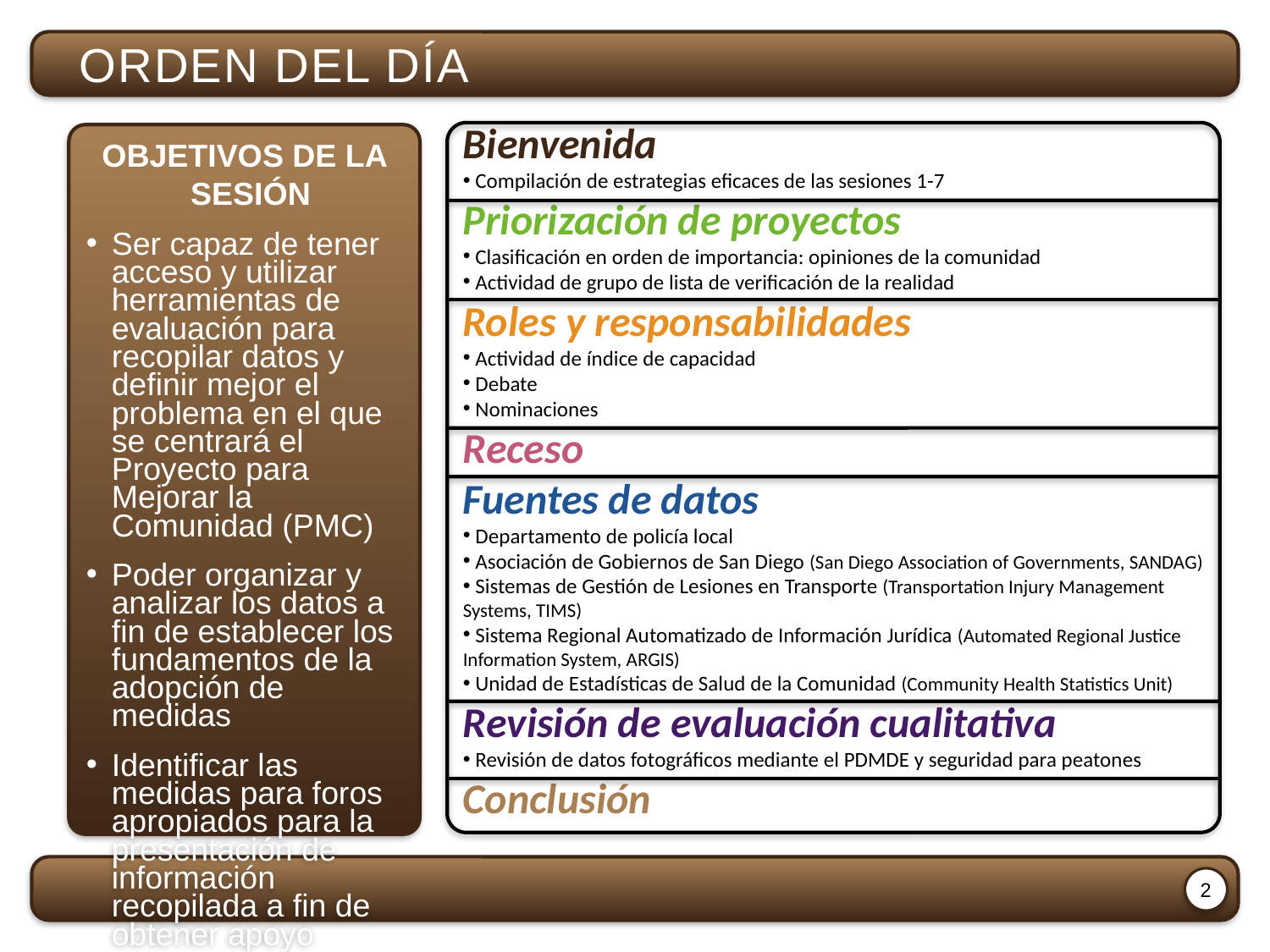

orden del dÍa
Bienvenida
 Compilación de estrategias eficaces de las sesiones 1-7
Priorización de proyectos
 Clasificación en orden de importancia: opiniones de la comunidad
 Actividad de grupo de lista de verificación de la realidad
Roles y responsabilidades
 Actividad de índice de capacidad
 Debate
 Nominaciones
Receso
Fuentes de datos
 Departamento de policía local
 Asociación de Gobiernos de San Diego (San Diego Association of Governments, SANDAG)
 Sistemas de Gestión de Lesiones en Transporte (Transportation Injury Management Systems, TIMS)
 Sistema Regional Automatizado de Información Jurídica (Automated Regional Justice Information System, ARGIS)
 Unidad de Estadísticas de Salud de la Comunidad (Community Health Statistics Unit)
Revisión de evaluación cualitativa
 Revisión de datos fotográficos mediante el PDMDE y seguridad para peatones
Conclusión

Objetivos de la sesión
Ser capaz de tener acceso y utilizar herramientas de evaluación para recopilar datos y definir mejor el problema en el que se centrará el Proyecto para Mejorar la Comunidad (PMC)
Poder organizar y analizar los datos a fin de establecer los fundamentos de la adopción de medidas
Identificar las medidas para foros apropiados para la presentación de información recopilada a fin de obtener apoyo

2